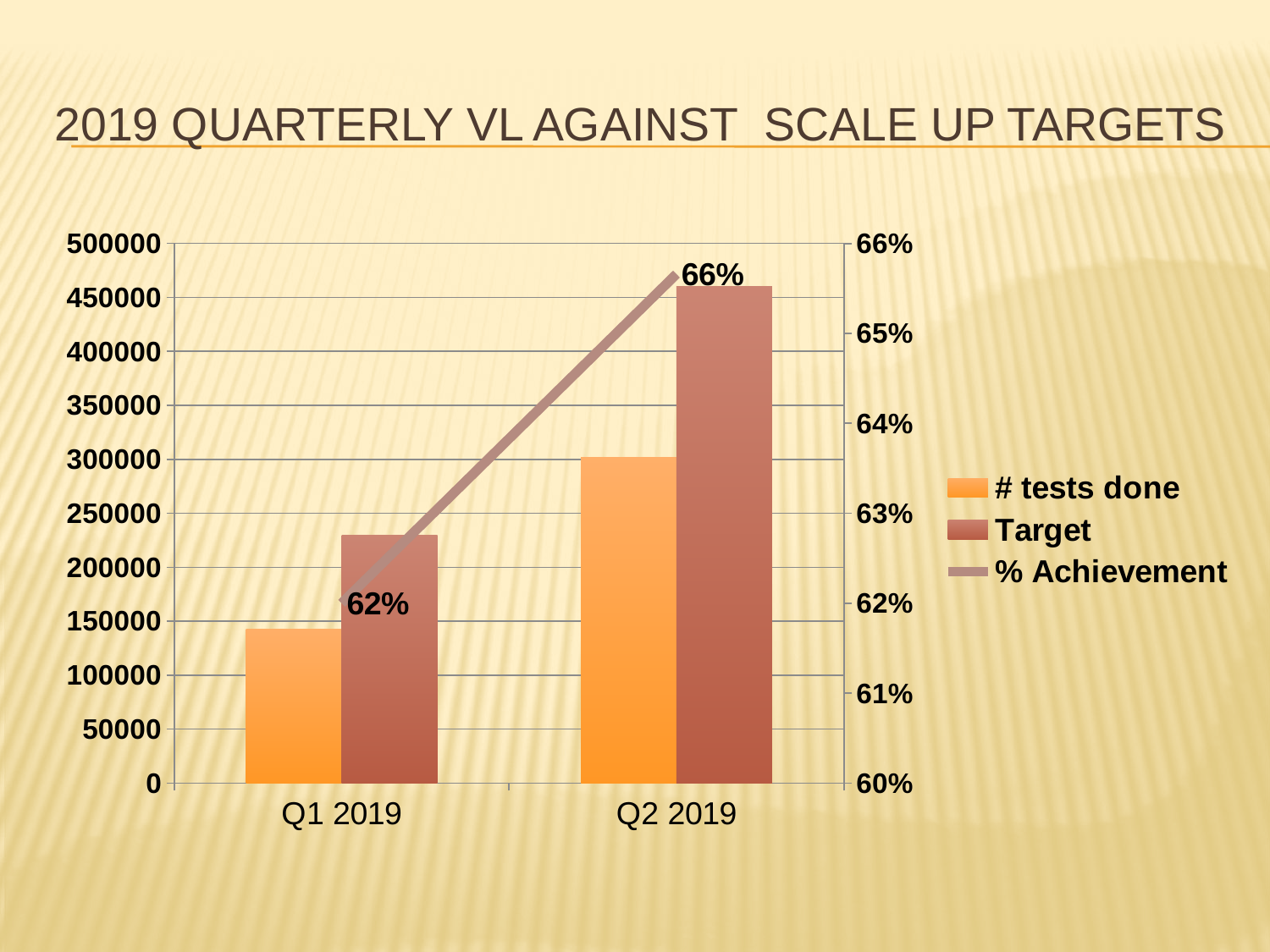

# 2019 Quarterly VL against  Scale up Targets

### Chart

| Category | # tests done  | Target  | % Achievement |
|---|---|---|---|
| Q1 2019 | 143040.0 | 230000.0 | 0.62 |
| Q2 2019 | 302032.0 | 460000.0 | 0.6565913043478261 |